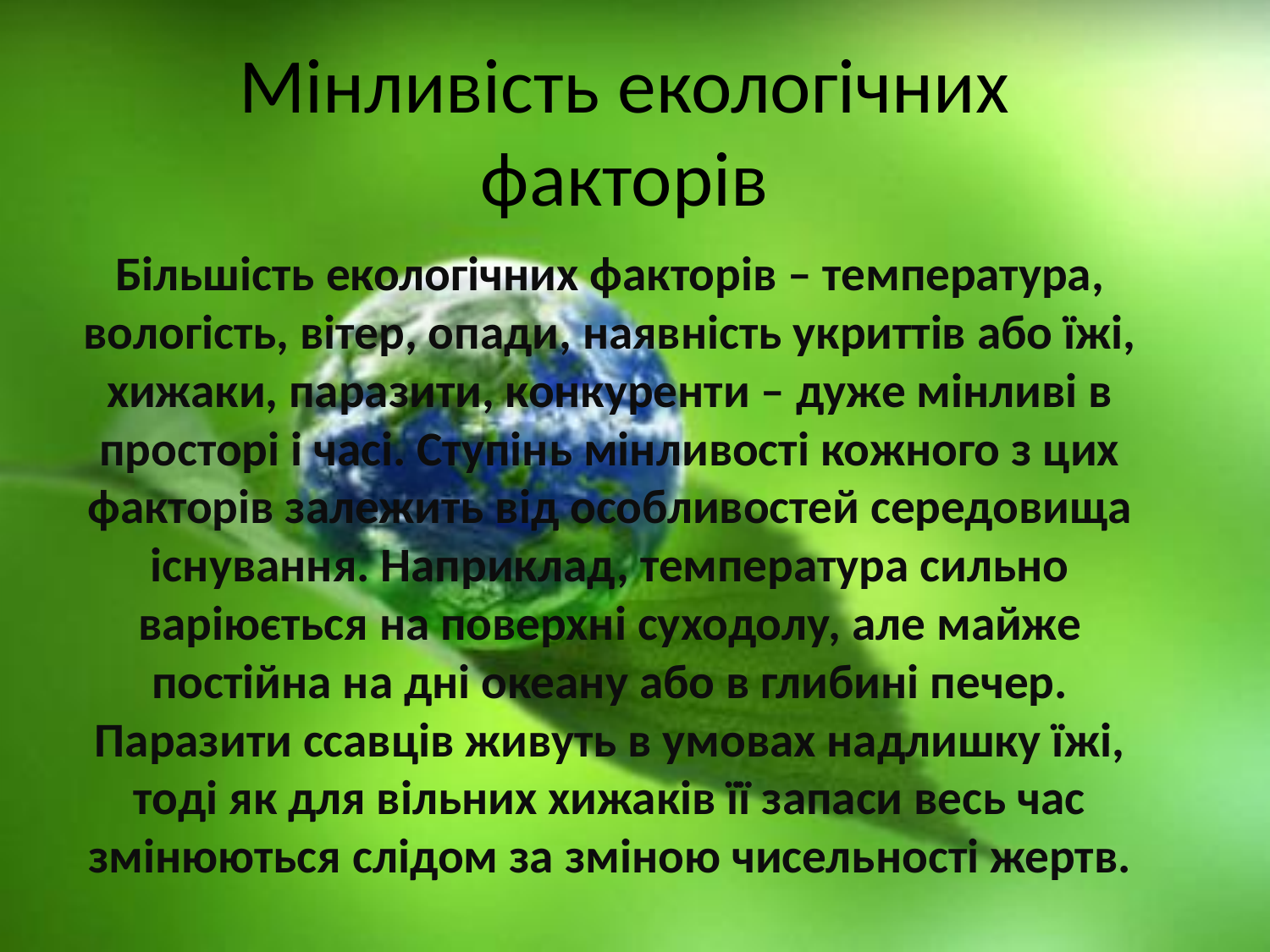

# Мінливість екологічних факторів
Більшість екологічних факторів – температура, вологість, вітер, опади, наявність укриттів або їжі, хижаки, паразити, конкуренти – дуже мінливі в просторі і часі. Ступінь мінливості кожного з цих факторів залежить від особливостей середовища існування. Наприклад, температура сильно варіюється на поверхні суходолу, але майже постійна на дні океану або в глибині печер. Паразити ссавців живуть в умовах надлишку їжі, тоді як для вільних хижаків її запаси весь час змінюються слідом за зміною чисельності жертв.